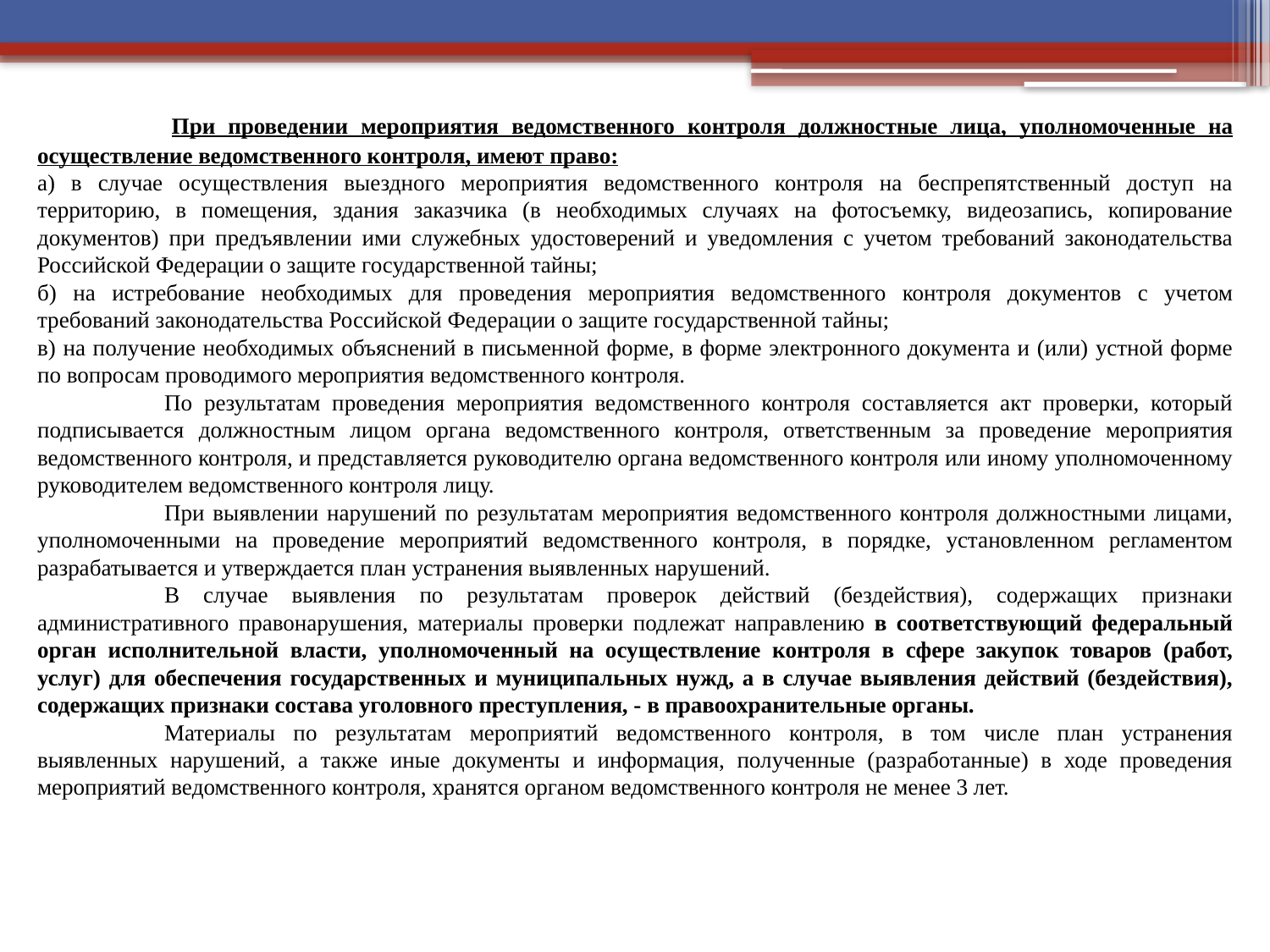

При проведении мероприятия ведомственного контроля должностные лица, уполномоченные на осуществление ведомственного контроля, имеют право:
а) в случае осуществления выездного мероприятия ведомственного контроля на беспрепятственный доступ на территорию, в помещения, здания заказчика (в необходимых случаях на фотосъемку, видеозапись, копирование документов) при предъявлении ими служебных удостоверений и уведомления с учетом требований законодательства Российской Федерации о защите государственной тайны;
б) на истребование необходимых для проведения мероприятия ведомственного контроля документов с учетом требований законодательства Российской Федерации о защите государственной тайны;
в) на получение необходимых объяснений в письменной форме, в форме электронного документа и (или) устной форме по вопросам проводимого мероприятия ведомственного контроля.
	По результатам проведения мероприятия ведомственного контроля составляется акт проверки, который подписывается должностным лицом органа ведомственного контроля, ответственным за проведение мероприятия ведомственного контроля, и представляется руководителю органа ведомственного контроля или иному уполномоченному руководителем ведомственного контроля лицу.
	При выявлении нарушений по результатам мероприятия ведомственного контроля должностными лицами, уполномоченными на проведение мероприятий ведомственного контроля, в порядке, установленном регламентом разрабатывается и утверждается план устранения выявленных нарушений.
	В случае выявления по результатам проверок действий (бездействия), содержащих признаки административного правонарушения, материалы проверки подлежат направлению в соответствующий федеральный орган исполнительной власти, уполномоченный на осуществление контроля в сфере закупок товаров (работ, услуг) для обеспечения государственных и муниципальных нужд, а в случае выявления действий (бездействия), содержащих признаки состава уголовного преступления, - в правоохранительные органы.
	Материалы по результатам мероприятий ведомственного контроля, в том числе план устранения выявленных нарушений, а также иные документы и информация, полученные (разработанные) в ходе проведения мероприятий ведомственного контроля, хранятся органом ведомственного контроля не менее 3 лет.